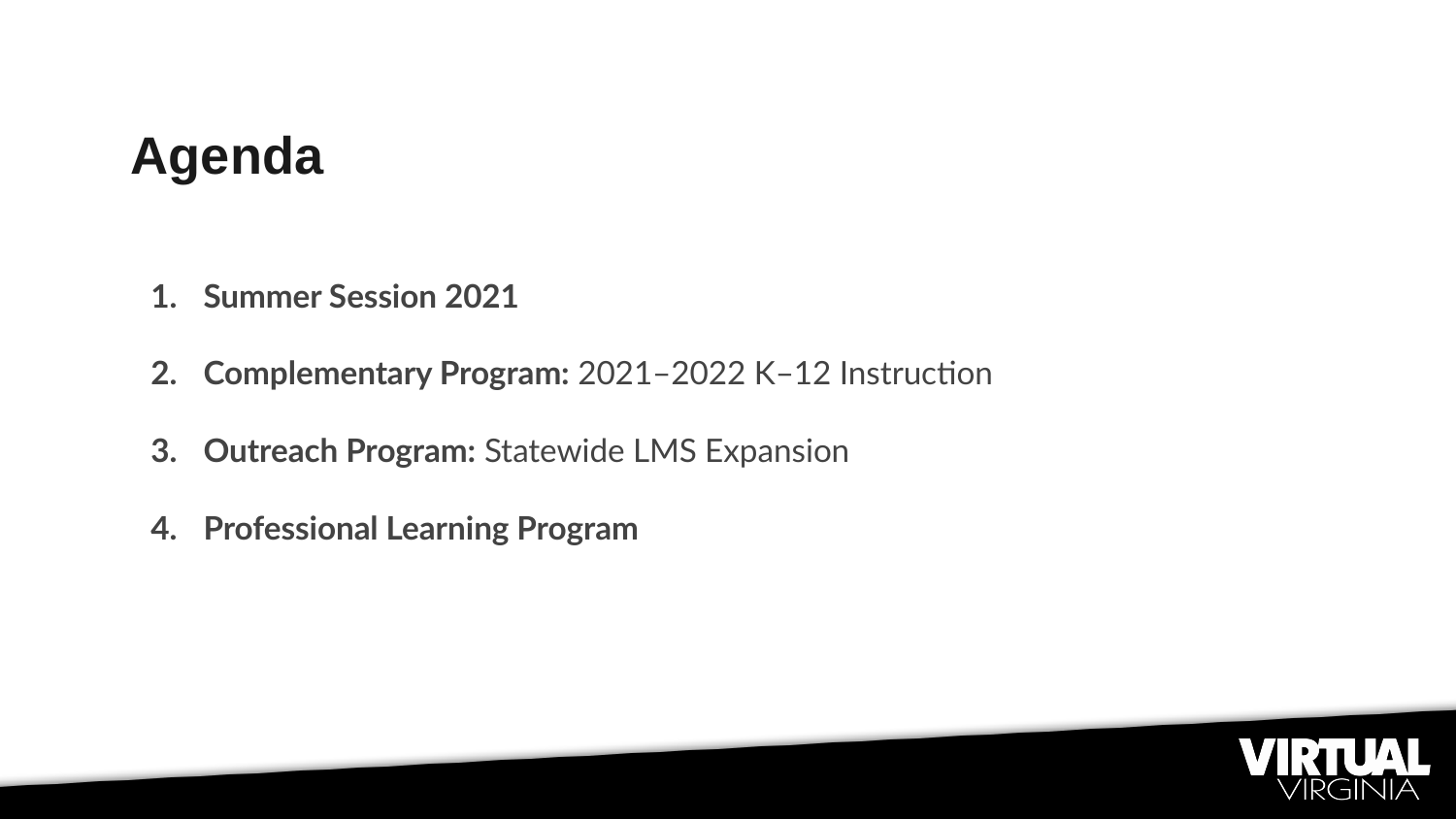

# Agenda
Summer Session 2021
Complementary Program: 2021–2022 K–12 Instruction
Outreach Program: Statewide LMS Expansion
Professional Learning Program